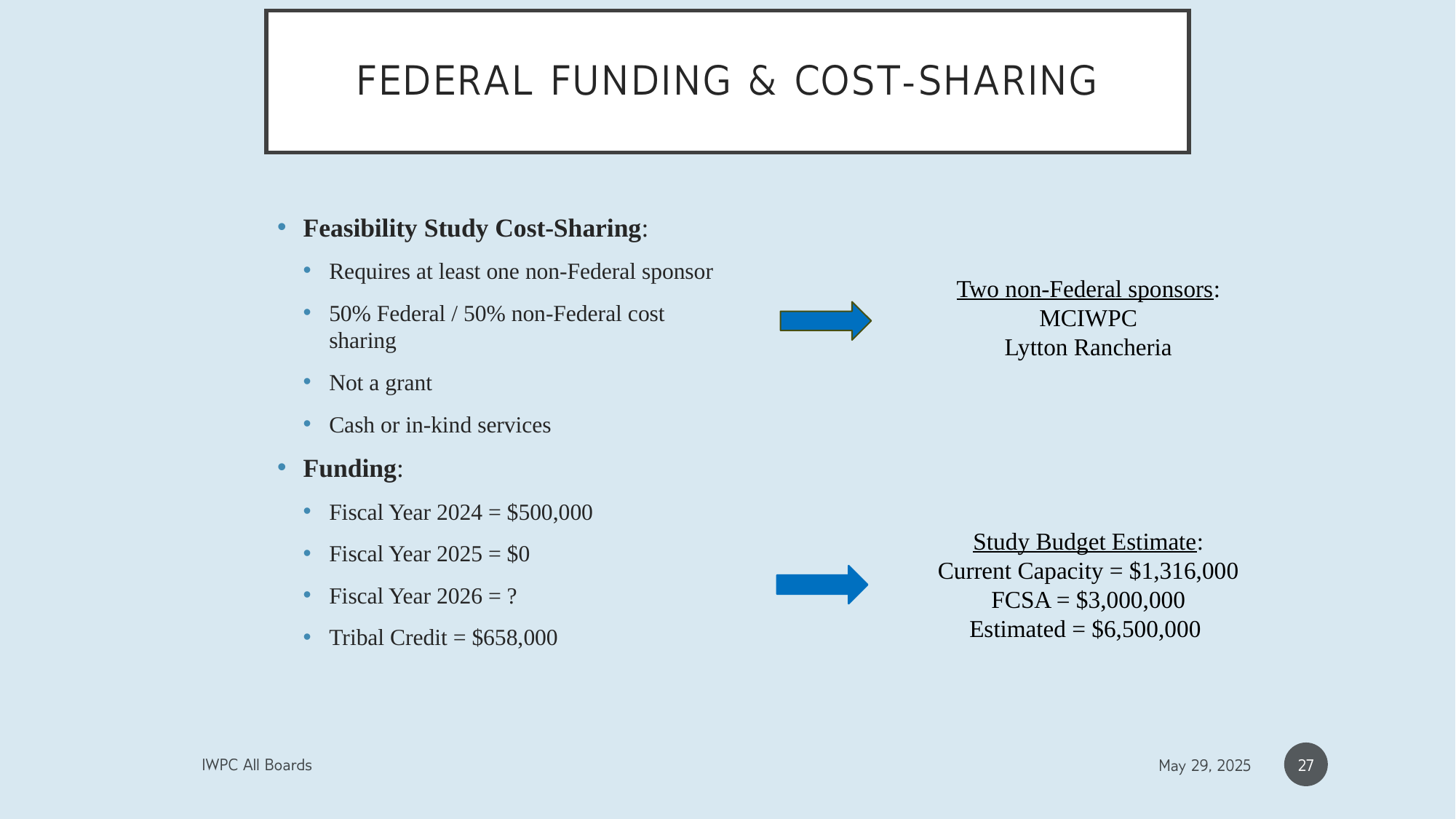

# Federal funding & cost-sharing
Feasibility Study Cost-Sharing:
Requires at least one non-Federal sponsor
50% Federal / 50% non-Federal cost sharing
Not a grant
Cash or in-kind services
Funding:
Fiscal Year 2024 = $500,000
Fiscal Year 2025 = $0
Fiscal Year 2026 = ?
Tribal Credit = $658,000

Two non-Federal sponsors: MCIWPC
Lytton Rancheria

Study Budget Estimate:
Current Capacity = $1,316,000
FCSA = $3,000,000
Estimated = $6,500,000

27
IWPC All Boards
May 29, 2025